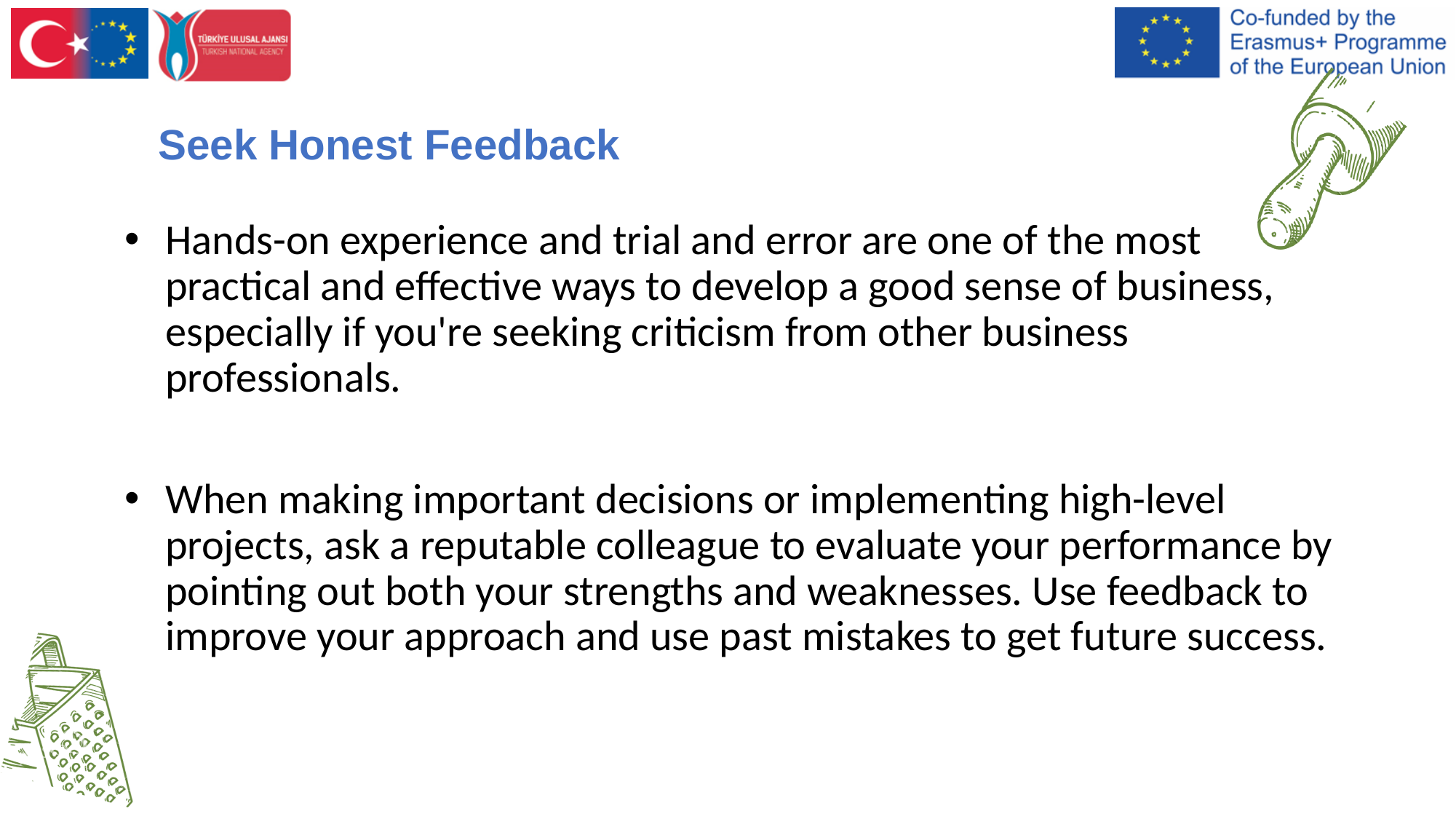

# Seek Honest Feedback
Hands-on experience and trial and error are one of the most practical and effective ways to develop a good sense of business, especially if you're seeking criticism from other business professionals.

When making important decisions or implementing high-level projects, ask a reputable colleague to evaluate your performance by pointing out both your strengths and weaknesses. Use feedback to improve your approach and use past mistakes to get future success.